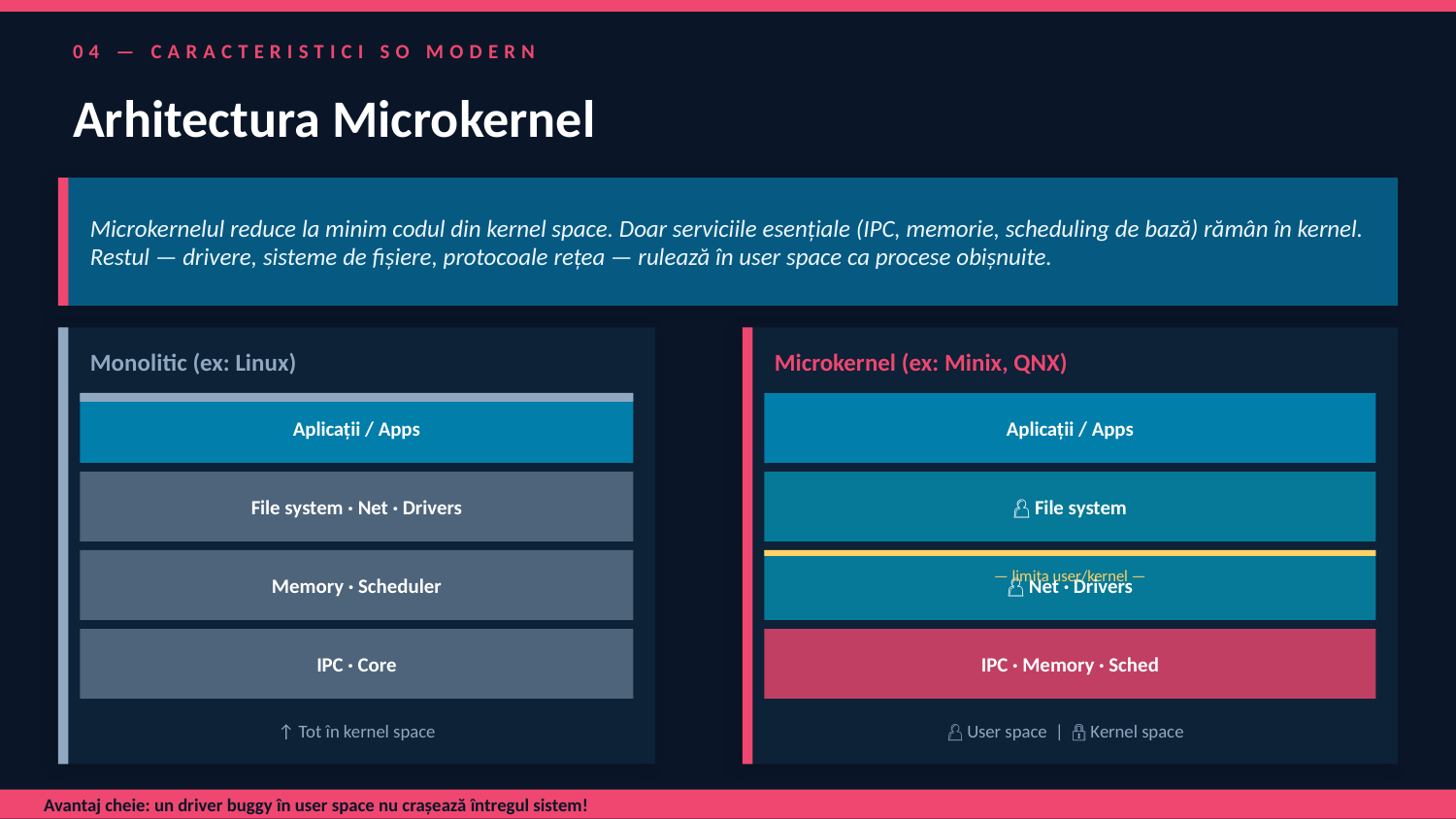

04 — CARACTERISTICI SO MODERN
Arhitectura Microkernel

Microkernelul reduce la minim codul din kernel space. Doar serviciile esențiale (IPC, memorie, scheduling de bază) rămân în kernel. Restul — drivere, sisteme de fișiere, protocoale rețea — rulează în user space ca procese obișnuite.

Monolitic (ex: Linux)
Microkernel (ex: Minix, QNX)

Aplicații / Apps

Aplicații / Apps

File system · Net · Drivers

👤 File system

Memory · Scheduler

👤 Net · Drivers

— limita user/kernel —

IPC · Core

IPC · Memory · Sched
↑ Tot în kernel space
👤 User space  |  🔒 Kernel space

Avantaj cheie: un driver buggy în user space nu crașează întregul sistem!